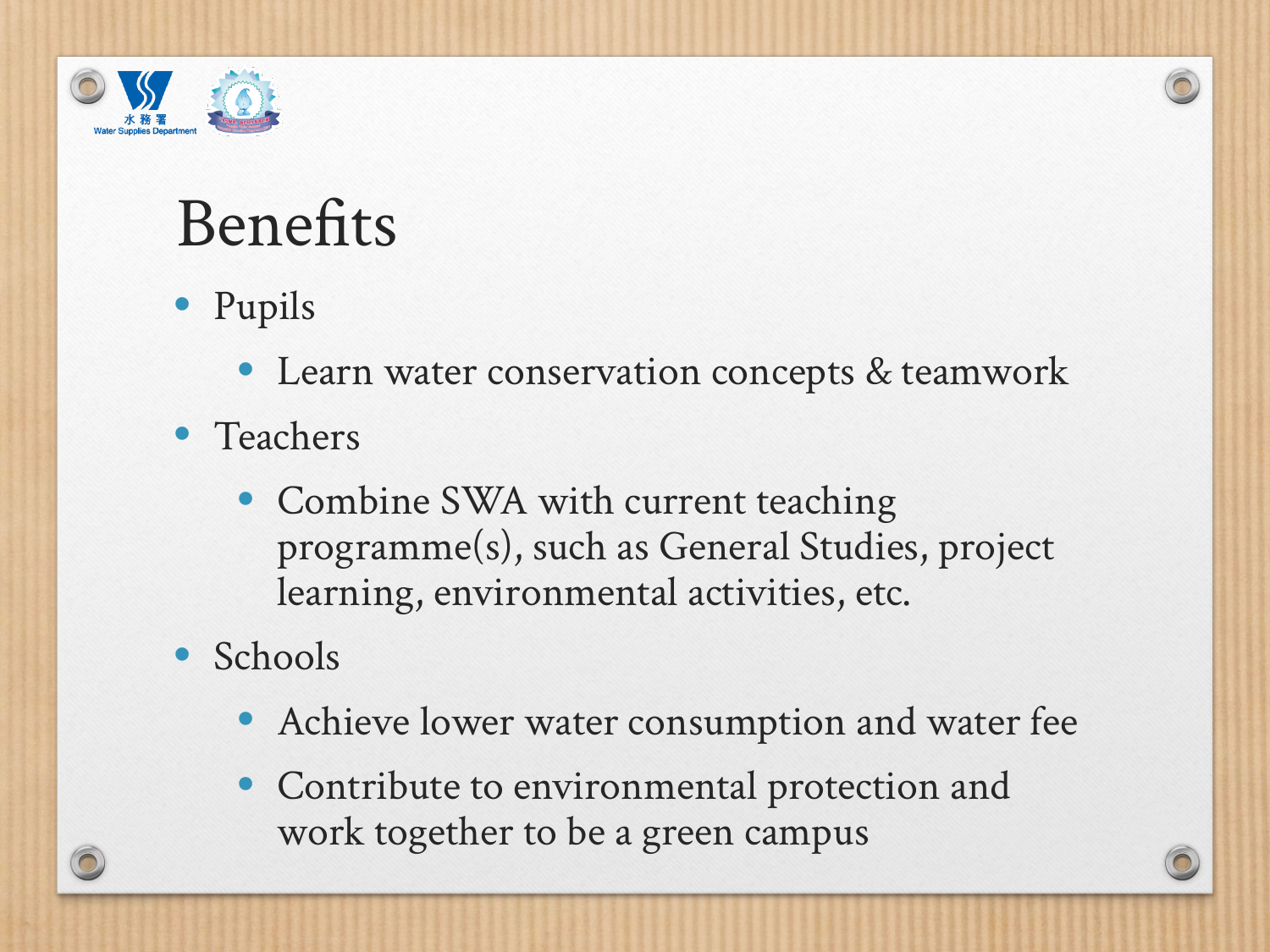

# Benefits
Pupils
Learn water conservation concepts & teamwork
Teachers
Combine SWA with current teaching programme(s), such as General Studies, project learning, environmental activities, etc.
Schools
Achieve lower water consumption and water fee
Contribute to environmental protection and work together to be a green campus